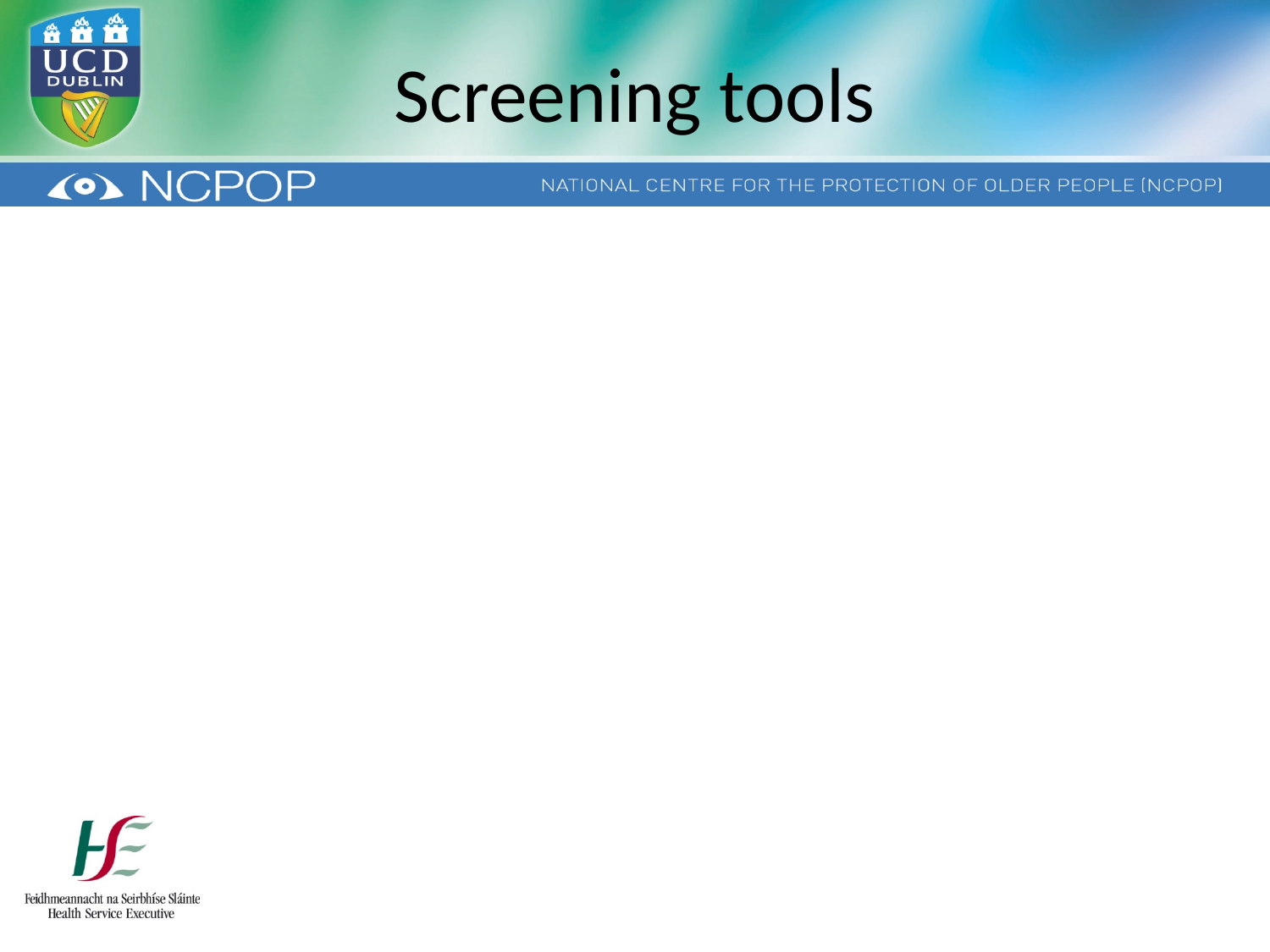

# Screening tools
Issues such as abuser involvement in care, active efforts to hide the abuse and possible limited access to the older person may preclude screening (Lachs & Pillemer 2004).
The United States Preventative Service Task Force on Family Violence (1996; 2004) has not recommended universal use of screening tools.
Rationalisation of resource allocation, improved education and improved responses; although case investigation should not weaken a focus on protection (Bonnie & Wallace 2003).